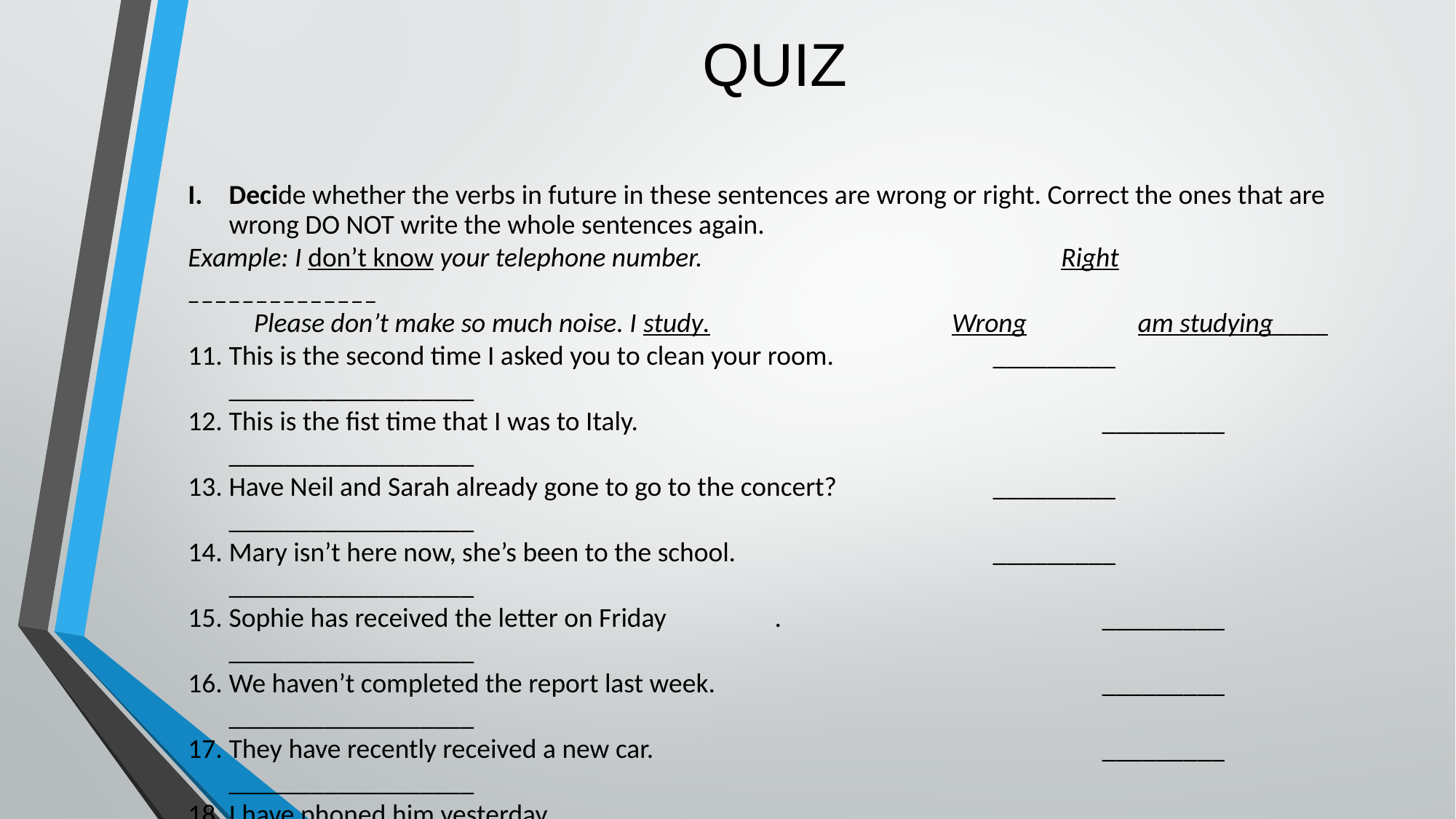

# QUIZ
Decide whether the verbs in future in these sentences are wrong or right. Correct the ones that are wrong DO NOT write the whole sentences again.
Example: I don’t know your telephone number. 			    	Right                    ______________
  Please don’t make so much noise. I study.	                	 	Wrong                  am studying____
This is the second time I asked you to clean your room.		_________       __________________
This is the fist time that I was to Italy.					_________       __________________
Have Neil and Sarah already gone to go to the concert? 		_________       __________________
Mary isn’t here now, she’s been to the school. 			_________       __________________
Sophie has received the letter on Friday	.	                         	_________       __________________
We haven’t completed the report last week.				_________       __________________
They have recently received a new car. 		  			_________       __________________
I have phoned him yesterday.			                          		_________       __________________
We have known each other for January.					_________       __________________
We have already met a couple of times.					_________       __________________